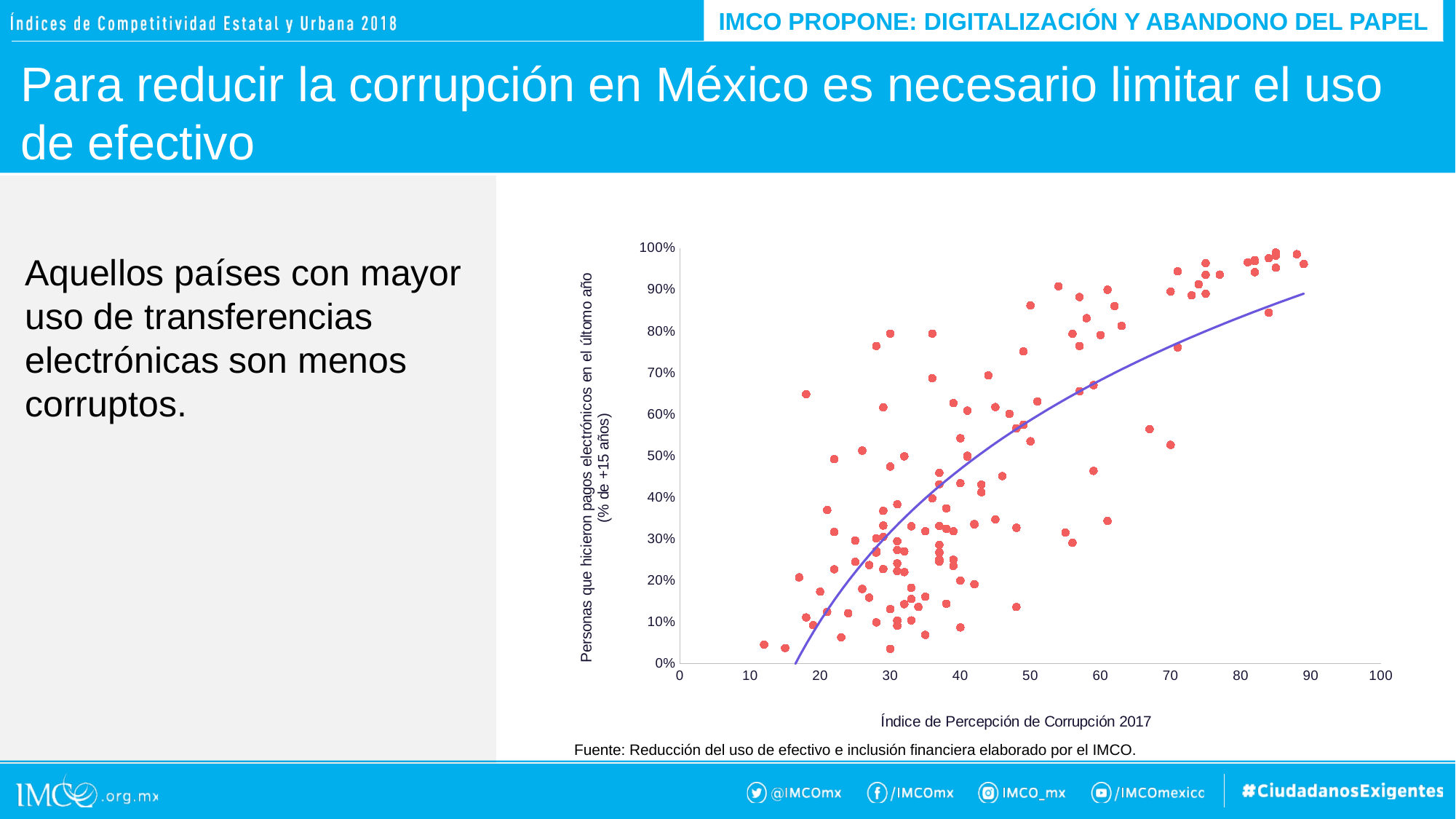

IMCO PROPONE: DIGITALIZACIÓN Y ABANDONO DEL PAPEL

Para reducir la corrupción en México es necesario limitar el uso de efectivo

### Chart

| Category | Made digital payments in the past year (% age 15+) |
|---|---|
Aquellos países con mayor uso de transferencias electrónicas son menos corruptos.
Fuente: Reducción del uso de efectivo e inclusión financiera elaborado por el IMCO.